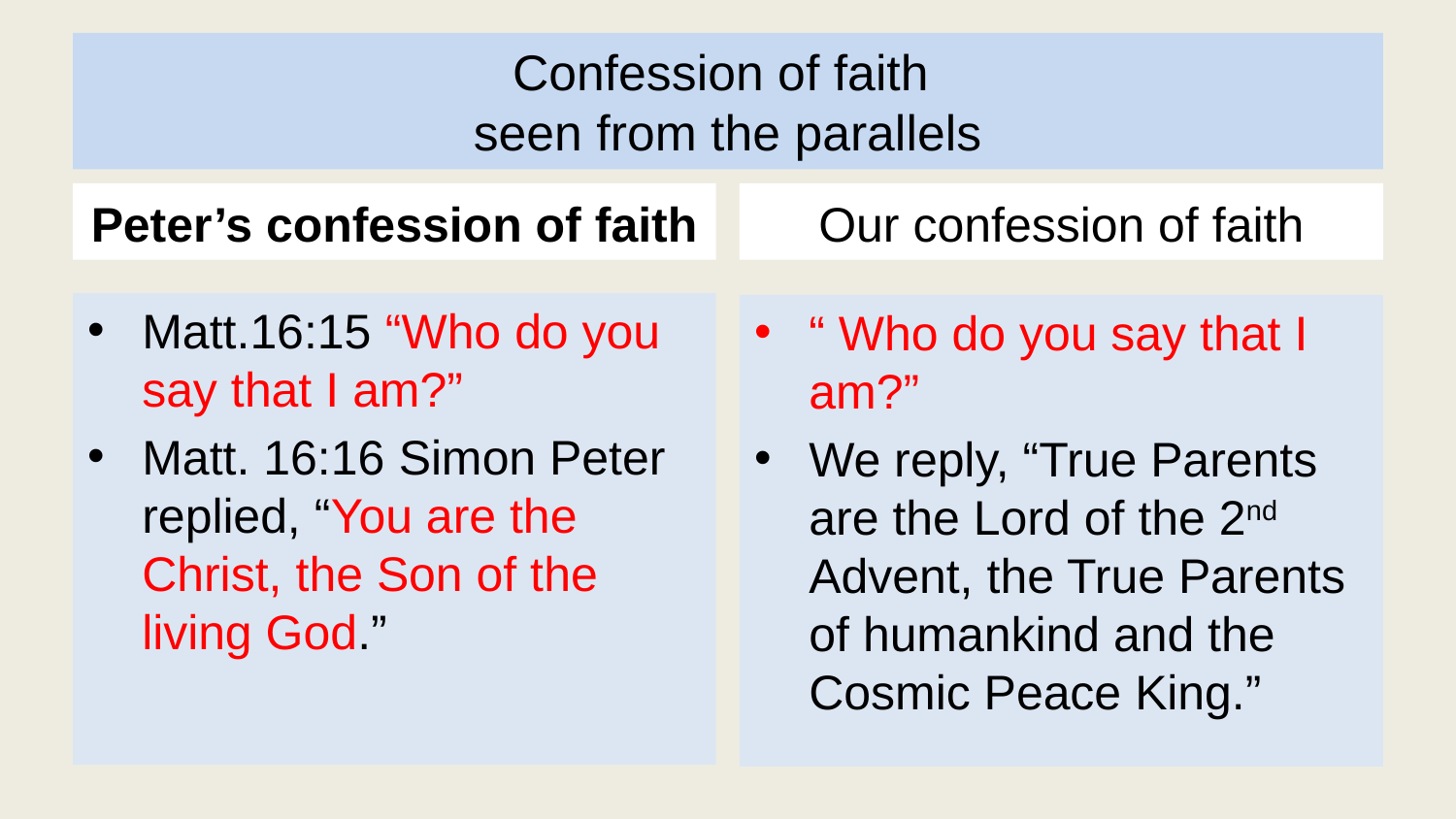

# Confession of faith seen from the parallels
Peter’s confession of faith
Our confession of faith
Matt.16:15 “Who do you say that I am?”
Matt. 16:16 Simon Peter replied, “You are the Christ, the Son of the living God.”

“ Who do you say that I am?”
We reply, “True Parents are the Lord of the 2nd Advent, the True Parents of humankind and the Cosmic Peace King.”